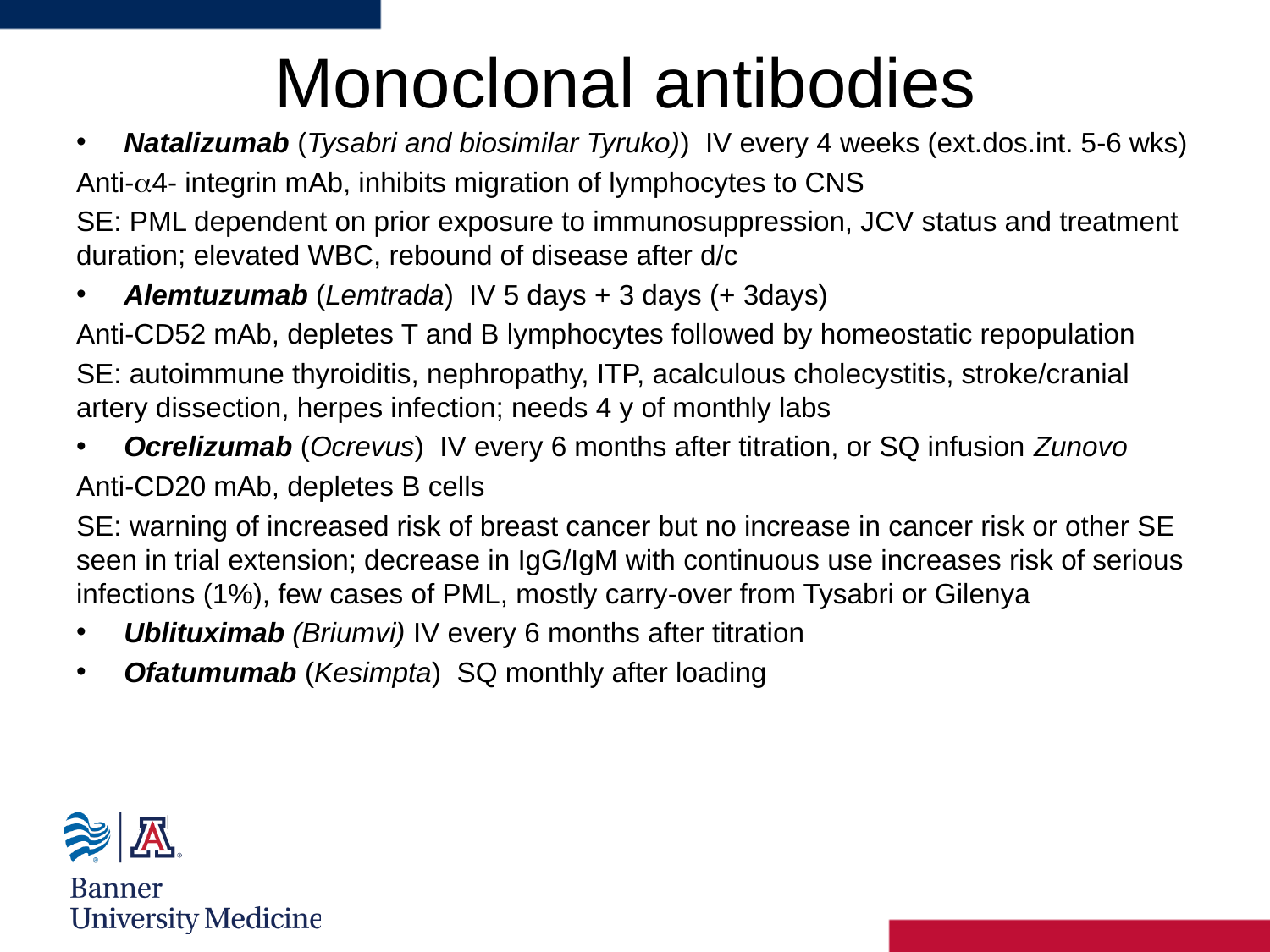

# Monoclonal antibodies
Natalizumab (Tysabri and biosimilar Tyruko))  IV every 4 weeks (ext.dos.int. 5-6 wks)
Anti-α4- integrin mAb, inhibits migration of lymphocytes to CNS
SE: PML dependent on prior exposure to immunosuppression, JCV status and treatment duration; elevated WBC, rebound of disease after d/c
Alemtuzumab (Lemtrada)  IV 5 days + 3 days (+ 3days)
Anti-CD52 mAb, depletes T and B lymphocytes followed by homeostatic repopulation
SE: autoimmune thyroiditis, nephropathy, ITP, acalculous cholecystitis, stroke/cranial artery dissection, herpes infection; needs 4 y of monthly labs
Ocrelizumab (Ocrevus)  IV every 6 months after titration, or SQ infusion Zunovo
Anti-CD20 mAb, depletes B cells
SE: warning of increased risk of breast cancer but no increase in cancer risk or other SE seen in trial extension; decrease in IgG/IgM with continuous use increases risk of serious infections (1%), few cases of PML, mostly carry-over from Tysabri or Gilenya
Ublituximab (Briumvi) IV every 6 months after titration
Ofatumumab (Kesimpta)  SQ monthly after loading